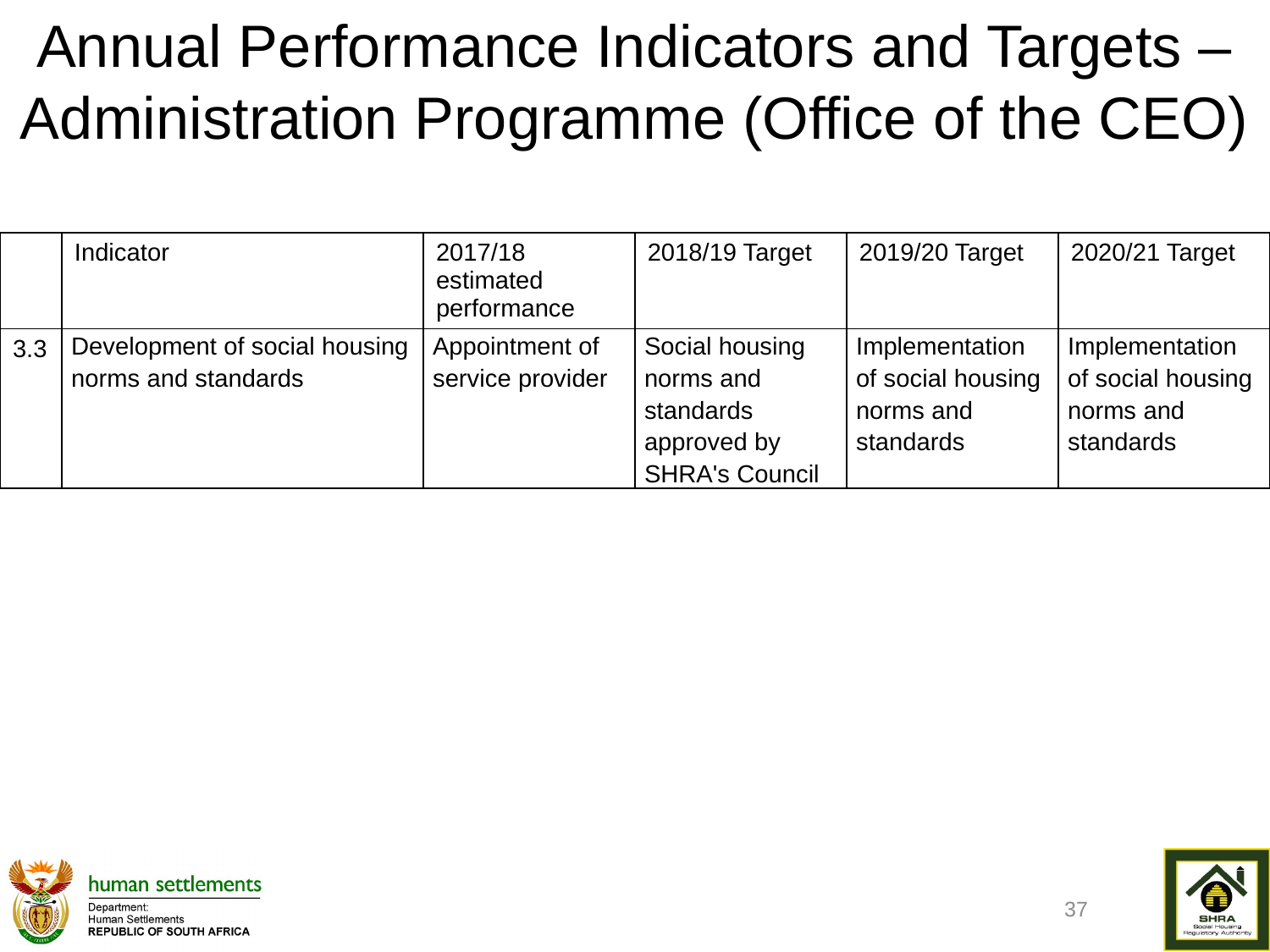

# Annual Performance Indicators and Targets – Administration Programme (Office of the CEO)
|  | Indicator | 2017/18 estimated performance | 2018/19 Target | 2019/20 Target | 2020/21 Target |
| --- | --- | --- | --- | --- | --- |
| 3.3 | Development of social housing norms and standards | Appointment of service provider | Social housing norms and standards approved by SHRA's Council | Implementation of social housing norms and standards | Implementation of social housing norms and standards |
37